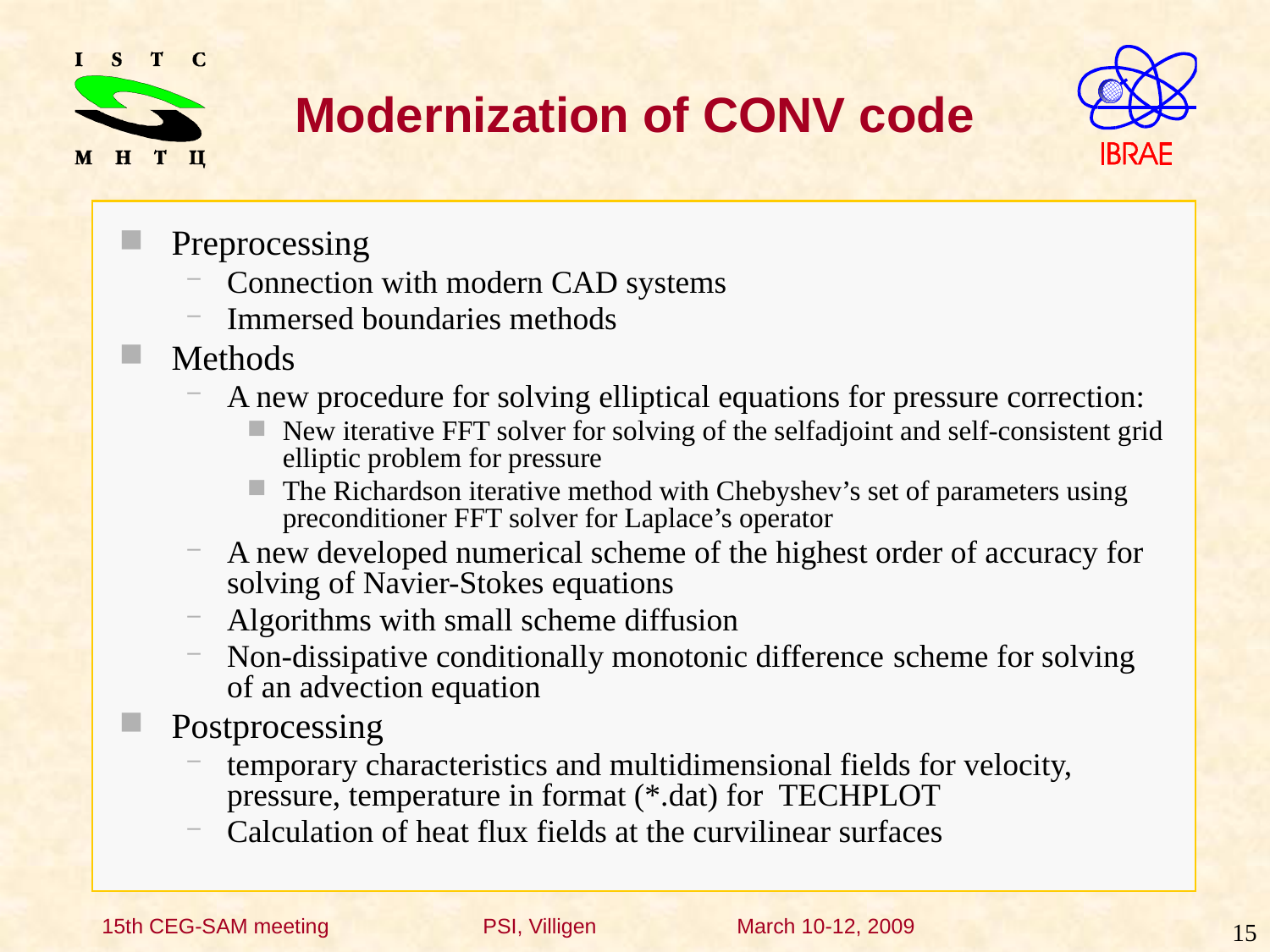

# Modernization of CONV code
Preprocessing
Connection with modern CAD systems
Immersed boundaries methods
Methods
A new procedure for solving elliptical equations for pressure correction:
New iterative FFT solver for solving of the selfadjoint and self-consistent grid elliptic problem for pressure
The Richardson iterative method with Chebyshev’s set of parameters using preconditioner FFT solver for Laplace’s operator
A new developed numerical scheme of the highest order of accuracy for solving of Navier-Stokes equations
Algorithms with small scheme diffusion
Non-dissipative conditionally monotonic difference scheme for solving of an advection equation
Postprocessing
temporary characteristics and multidimensional fields for velocity, pressure, temperature in format (*.dat) for  TECHPLOT
Calculation of heat flux fields at the curvilinear surfaces
15